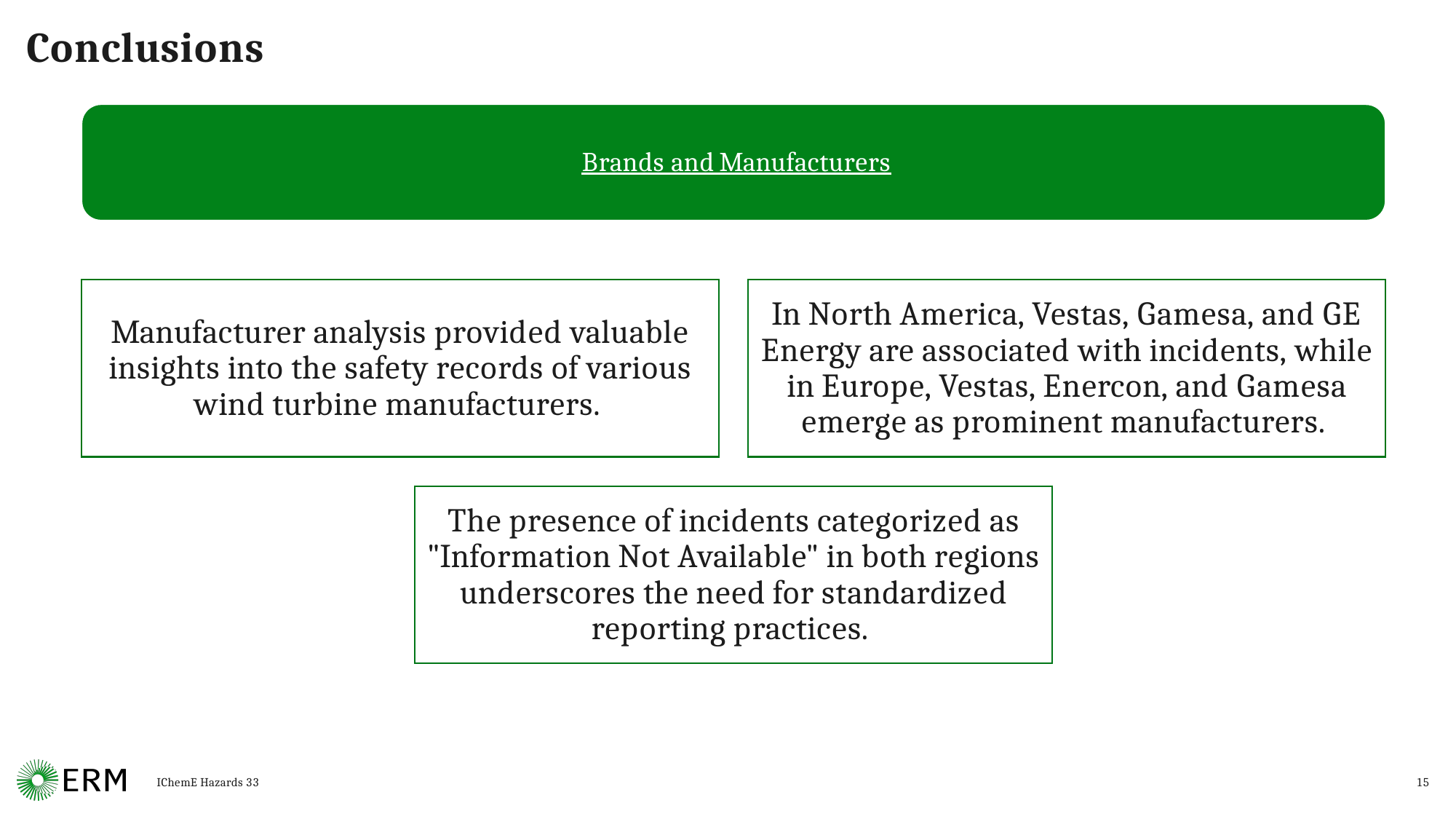

# Conclusions
Brands and Manufacturers
Manufacturer analysis provided valuable insights into the safety records of various wind turbine manufacturers.
In North America, Vestas, Gamesa, and GE Energy are associated with incidents, while in Europe, Vestas, Enercon, and Gamesa emerge as prominent manufacturers.
The presence of incidents categorized as "Information Not Available" in both regions underscores the need for standardized reporting practices.
IChemE Hazards 33
15